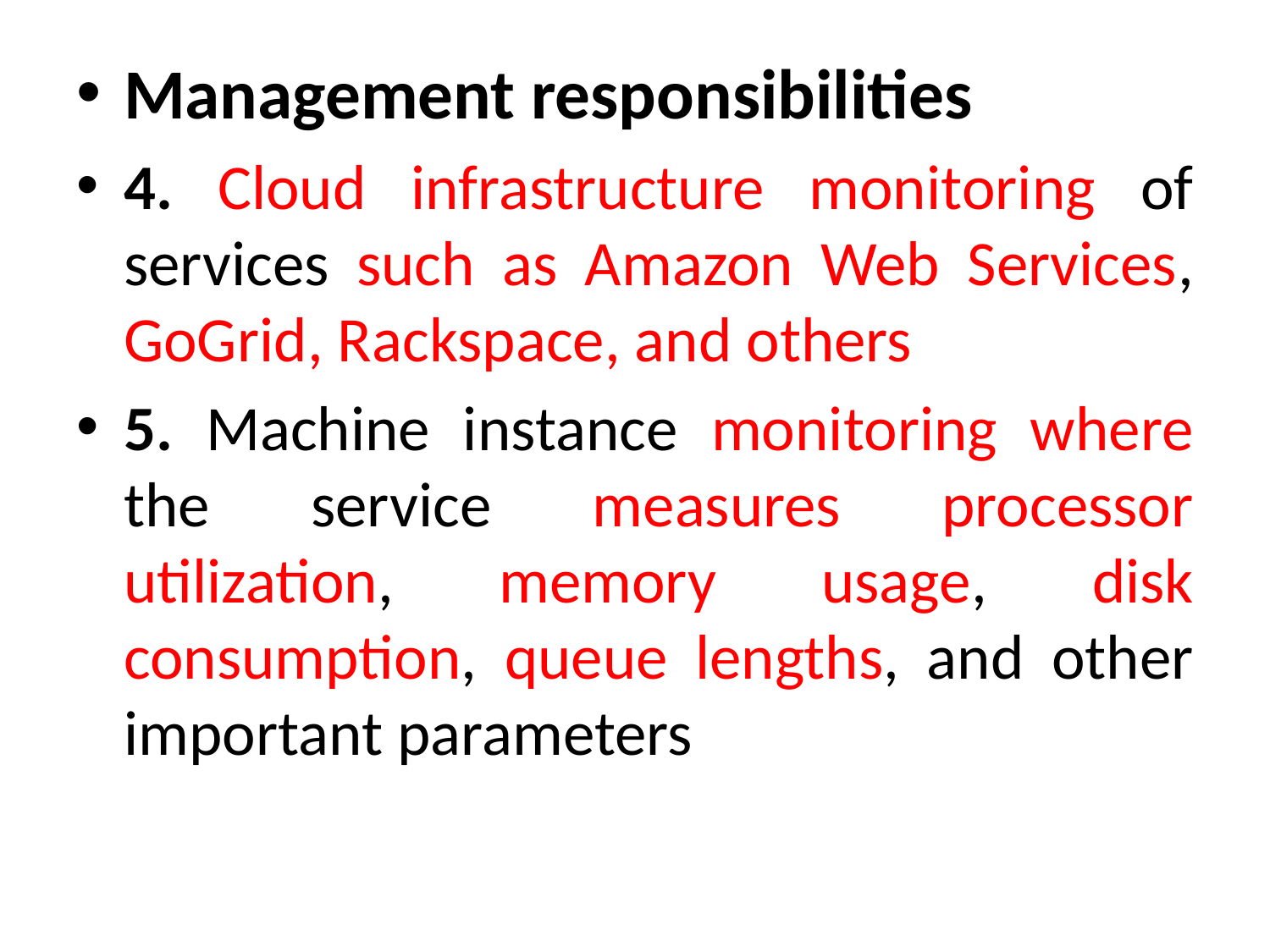

Management responsibilities
4. Cloud infrastructure monitoring of services such as Amazon Web Services, GoGrid, Rackspace, and others
5. Machine instance monitoring where the service measures processor utilization, memory usage, disk consumption, queue lengths, and other important parameters